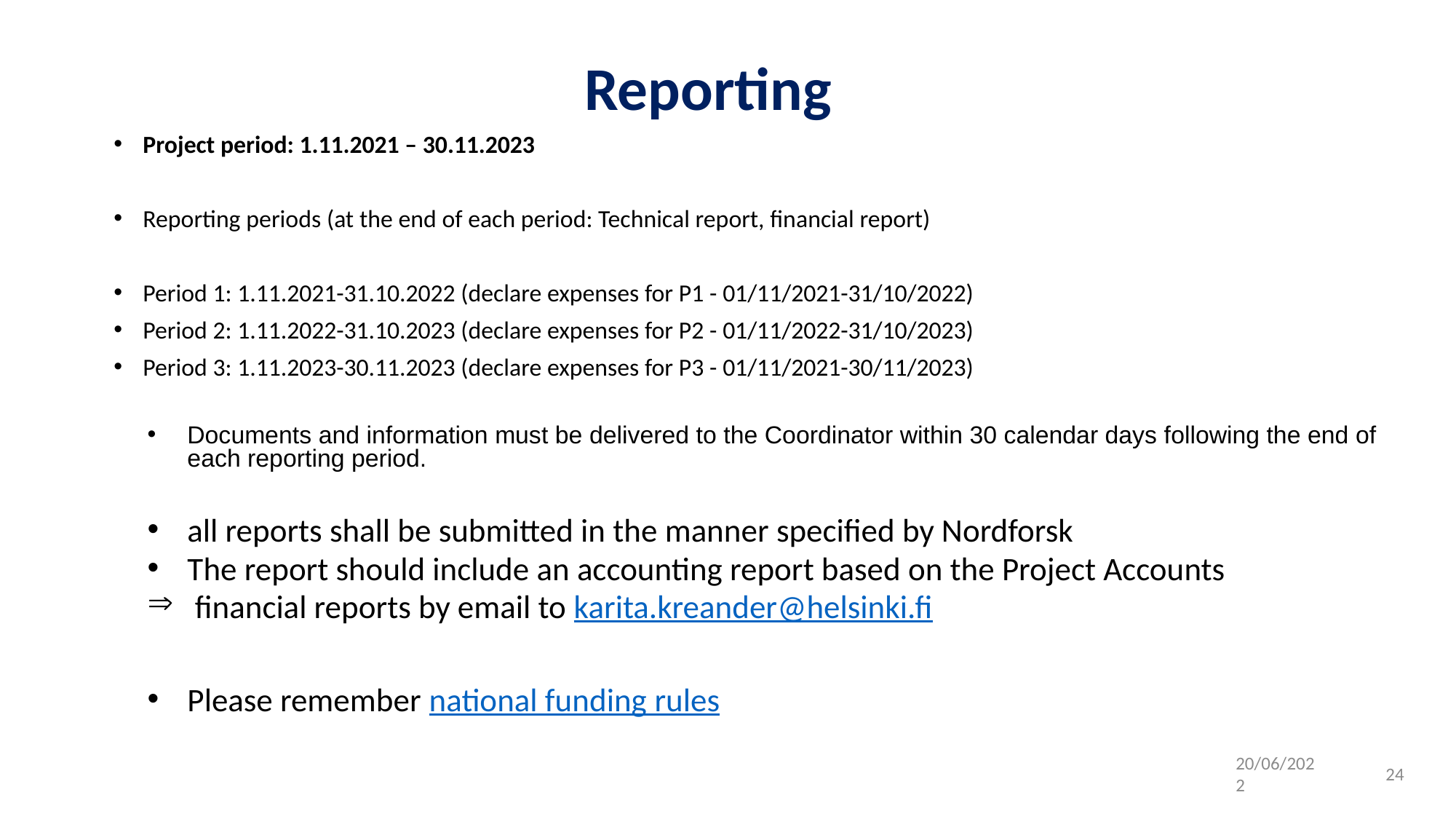

Reporting
Project period: 1.11.2021 – 30.11.2023

Reporting periods (at the end of each period: Technical report, financial report)

Period 1: 1.11.2021-31.10.2022 (declare expenses for P1 - 01/11/2021-31/10/2022)
Period 2: 1.11.2022-31.10.2023 (declare expenses for P2 - 01/11/2022-31/10/2023)
Period 3: 1.11.2023-30.11.2023 (declare expenses for P3 - 01/11/2021-30/11/2023)

Documents and information must be delivered to the Coordinator within 30 calendar days following the end of each reporting period.

all reports shall be submitted in the manner specified by Nordforsk
The report should include an accounting report based on the Project Accounts
 financial reports by email to karita.kreander@helsinki.fi

Please remember national funding rules

20/06/2022
24